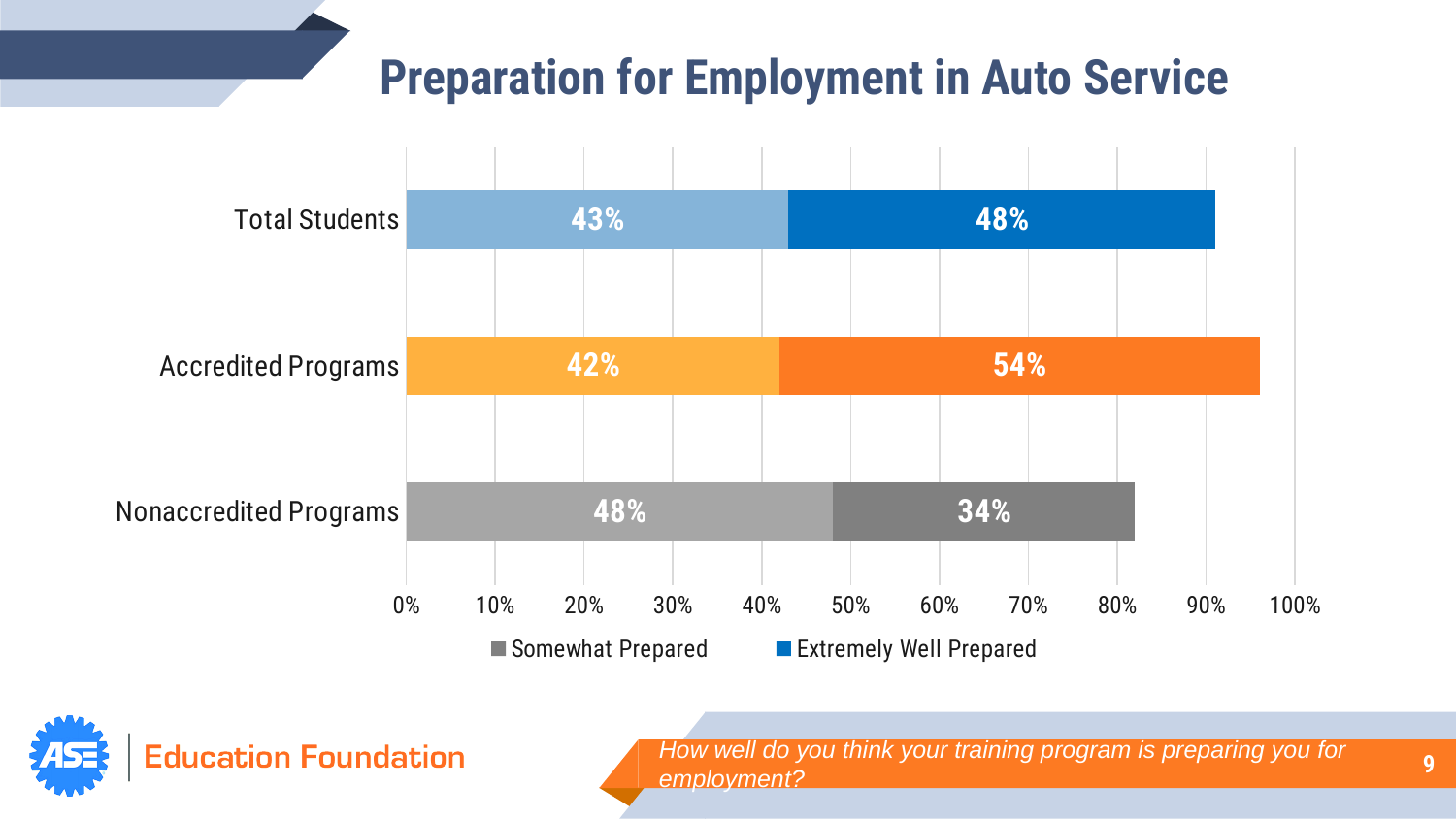

Preparation for Employment in Auto Service

### Chart

| Category | Somewhat Prepared | Extremely Well Prepared |
|---|---|---|
| Nonaccredited Programs | 0.48000000000000015 | 0.34 |
| Accredited Programs | 0.42000000000000015 | 0.54 |
| Total Students | 0.43000000000000016 | 0.48000000000000015 |
How well do you think your training program is preparing you for employment?
9